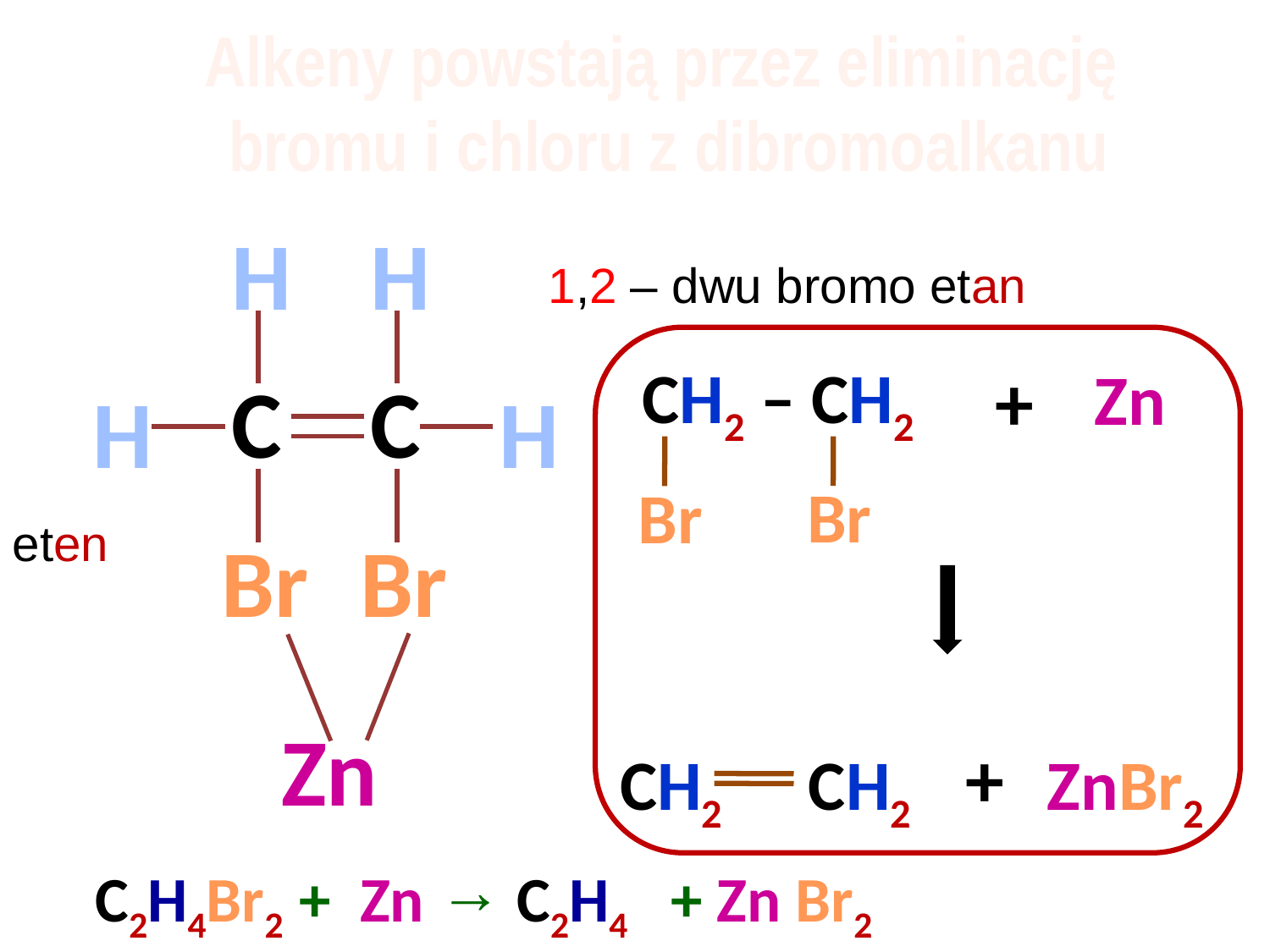

Alkeny powstają przez eliminację
bromu i chloru z dibromoalkanu
H
H
1,2 – dwu bromo etan

CH2 – CH2
+
Zn
C
C
H
H

Br
Br

eten
Br
Br

Zn
+
CH2
CH2
ZnBr2

C2H4Br2  +  Zn → C2H4   + Zn Br2